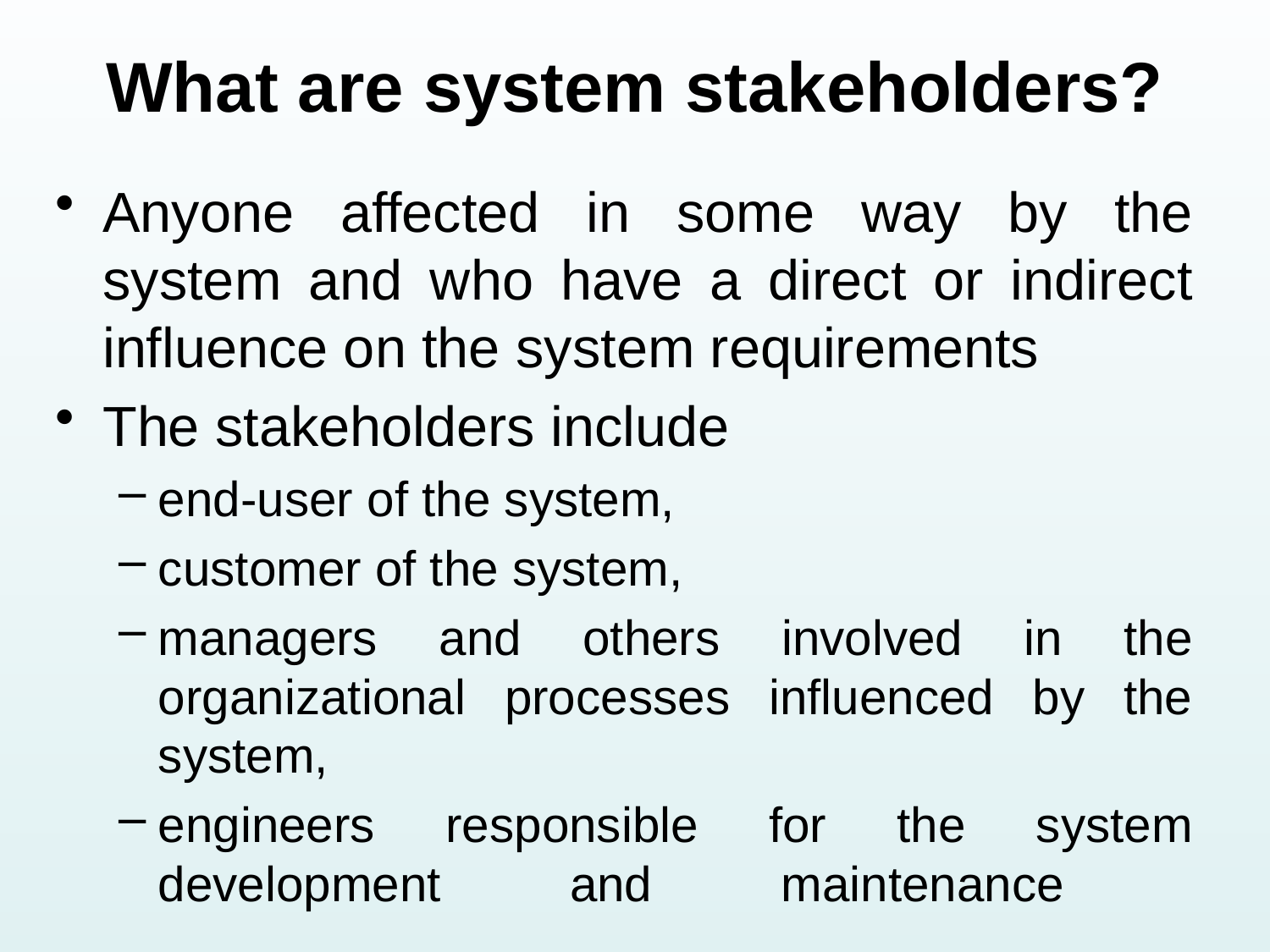

# What are system stakeholders?
Anyone affected in some way by the system and who have a direct or indirect influence on the system requirements
The stakeholders include
end-user of the system,
customer of the system,
managers and others involved in the organizational processes influenced by the system,
engineers responsible for the system development and maintenance